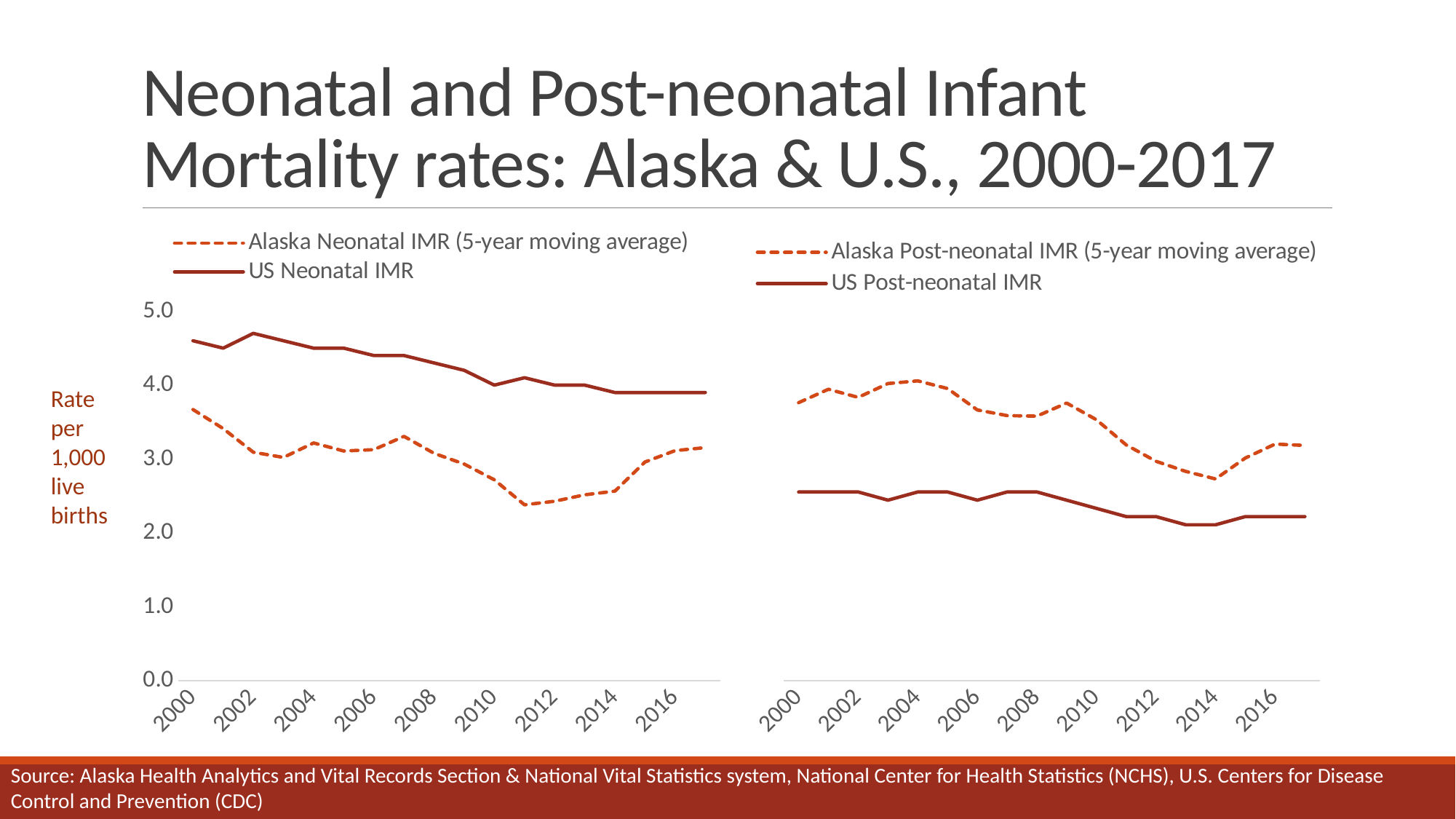

# Neonatal and Post-neonatal Infant Mortality rates: Alaska & U.S., 2000-2017

### Chart

| Category | Alaska Neonatal IMR (5-year moving average) | US Neonatal IMR |
|---|---|---|
| 2000 | 3.669467225441639 | 4.6 |
| 2001 | 3.411736373123545 | 4.5 |
| 2002 | 3.0917486448504317 | 4.7 |
| 2003 | 3.0215712170328572 | 4.6 |
| 2004 | 3.217541559911816 | 4.5 |
| 2005 | 3.108828679928379 | 4.5 |
| 2006 | 3.126507768020843 | 4.4 |
| 2007 | 3.3066908527483325 | 4.4 |
| 2008 | 3.076923076923077 | 4.3 |
| 2009 | 2.9318613700117635 | 4.2 |
| 2010 | 2.718839961616377 | 4.0 |
| 2011 | 2.3801547982157656 | 4.1 |
| 2012 | 2.428252186306769 | 4.0 |
| 2013 | 2.515656885511224 | 4.0 |
| 2014 | 2.5647331623511227 | 3.9 |
| 2015 | 2.96061326989162 | 3.9 |
| 2016 | 3.1141072597625494 | 3.9 |
| 2017 | 3.154178390293733 | 3.9 |

### Chart

| Category | Alaska Post-neonatal IMR (5-year moving average) | US Post-neonatal IMR |
|---|---|---|
| 2000 | 3.388742956828618 | 2.3 |
| 2001 | 3.552219635546279 | 2.3 |
| 2002 | 3.4531218630797027 | 2.3 |
| 2003 | 3.621883379357266 | 2.2 |
| 2004 | 3.6544916482949015 | 2.3 |
| 2005 | 3.5613796902977 | 2.3 |
| 2006 | 3.3002026440220016 | 2.2 |
| 2007 | 3.2311093475426564 | 2.3 |
| 2008 | 3.2243205895900506 | 2.3 |
| 2009 | 3.3843091122975295 | 2.2 |
| 2010 | 3.1808650531328855 | 2.1 |
| 2011 | 2.8738165341419983 | 2.0 |
| 2012 | 2.6745966110045574 | 2.0 |
| 2013 | 2.550840897895996 | 1.9 |
| 2014 | 2.4593331693777887 | 1.9 |
| 2015 | 2.7138954974006517 | 2.0 |
| 2016 | 2.884087973530088 | 2.0 |
| 2017 | 2.86743490026703 | 2.0 |
Rate per 1,000 live births
Source: Alaska Health Analytics and Vital Records Section & National Vital Statistics system, National Center for Health Statistics (NCHS), U.S. Centers for Disease Control and Prevention (CDC)